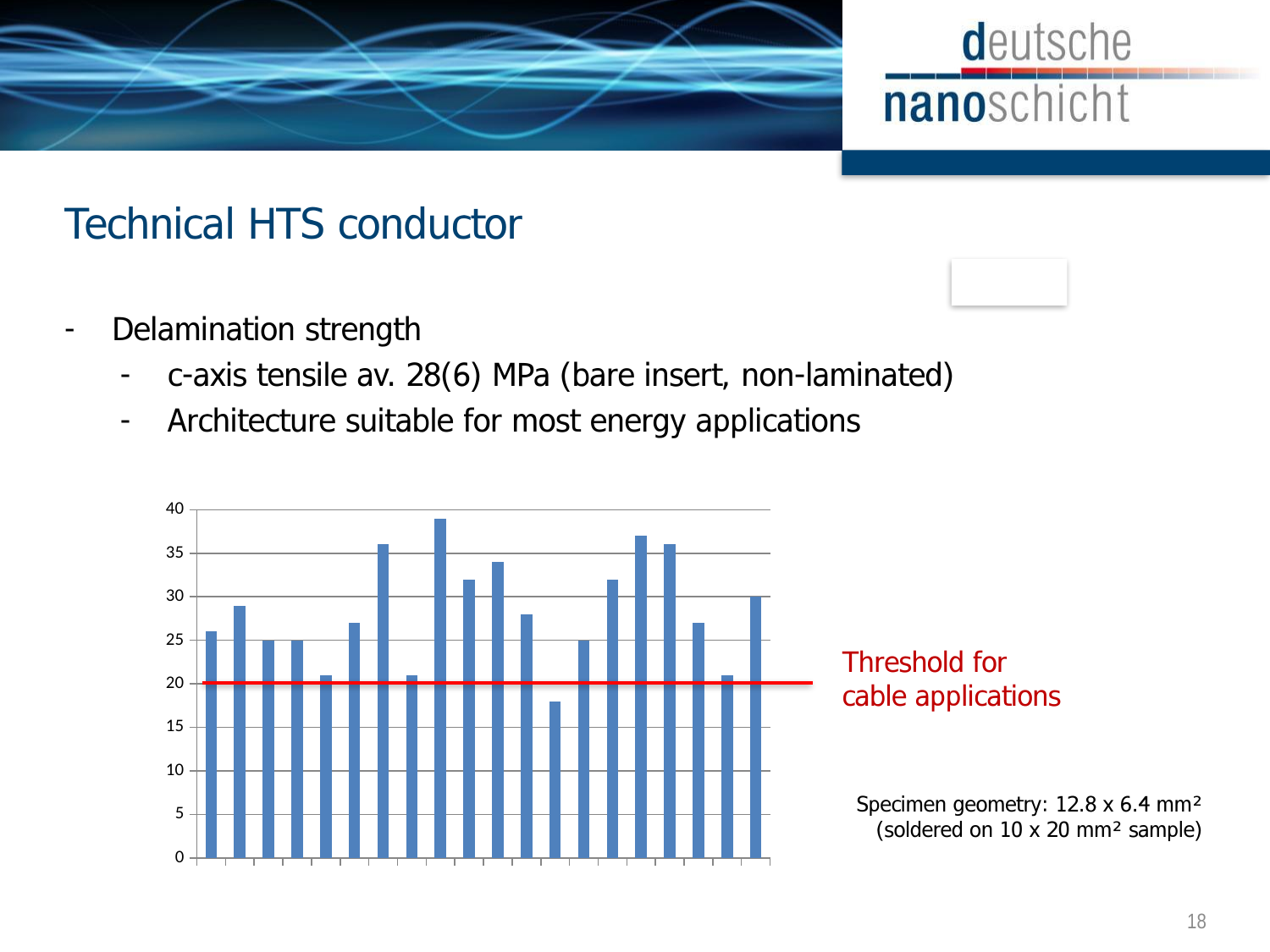

# Technical HTS conductor

Delamination strength
c-axis tensile av. 28(6) MPa (bare insert, non-laminated)
Architecture suitable for most energy applications

### Chart

| Category |  |
|---|---|
Threshold for cable applications
Specimen geometry: 12.8 x 6.4 mm²
   (soldered on 10 x 20 mm² sample)
18